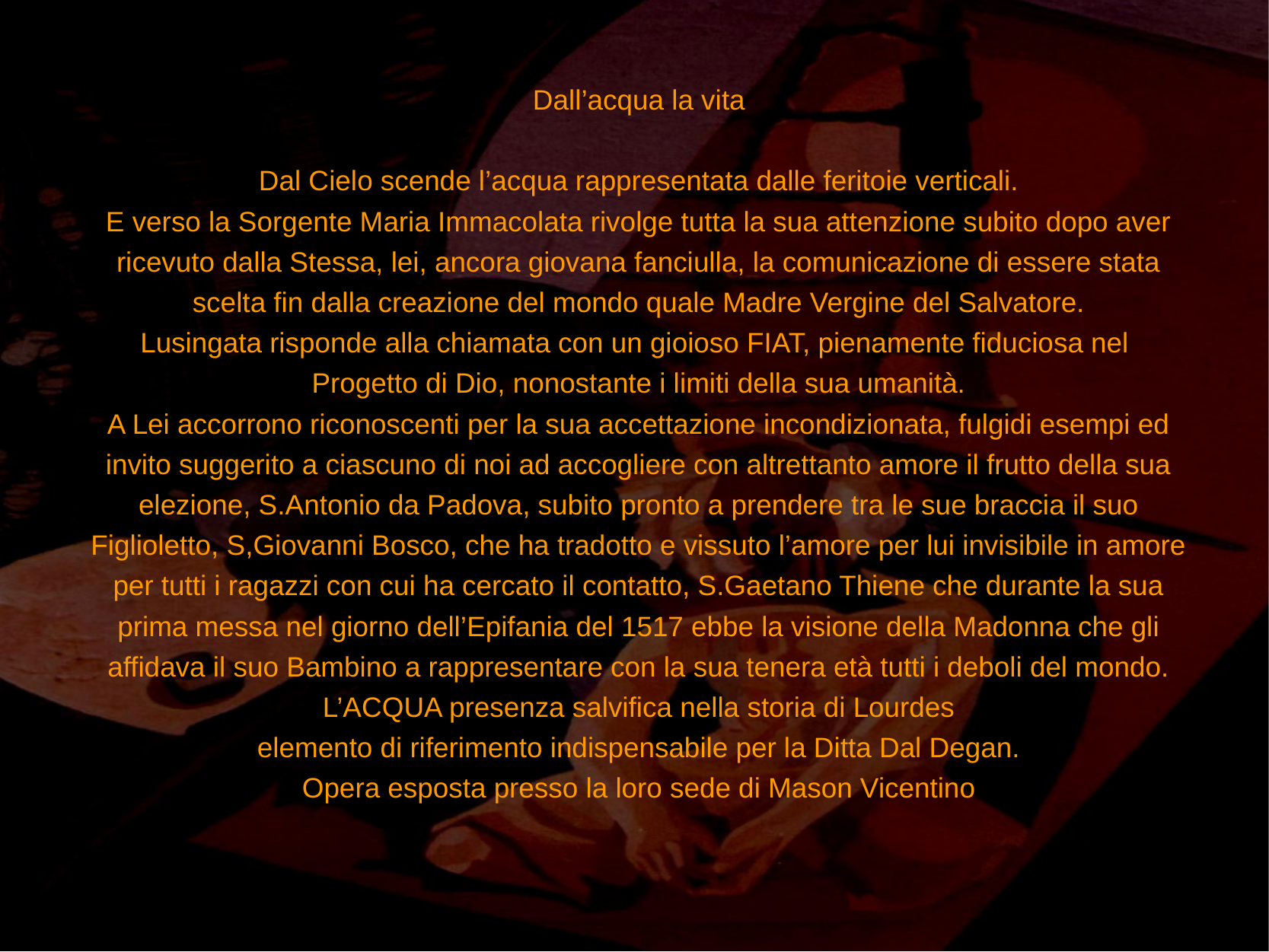

# Dall’acqua la vita Dal Cielo scende l’acqua rappresentata dalle feritoie verticali. E verso la Sorgente Maria Immacolata rivolge tutta la sua attenzione subito dopo aver ricevuto dalla Stessa, lei, ancora giovana fanciulla, la comunicazione di essere stata scelta fin dalla creazione del mondo quale Madre Vergine del Salvatore. Lusingata risponde alla chiamata con un gioioso FIAT, pienamente fiduciosa nel Progetto di Dio, nonostante i limiti della sua umanità. A Lei accorrono riconoscenti per la sua accettazione incondizionata, fulgidi esempi ed invito suggerito a ciascuno di noi ad accogliere con altrettanto amore il frutto della sua elezione, S.Antonio da Padova, subito pronto a prendere tra le sue braccia il suo Figlioletto, S,Giovanni Bosco, che ha tradotto e vissuto l’amore per lui invisibile in amore per tutti i ragazzi con cui ha cercato il contatto, S.Gaetano Thiene che durante la sua prima messa nel giorno dell’Epifania del 1517 ebbe la visione della Madonna che gli affidava il suo Bambino a rappresentare con la sua tenera età tutti i deboli del mondo. L’ACQUA presenza salvifica nella storia di Lourdes elemento di riferimento indispensabile per la Ditta Dal Degan. Opera esposta presso la loro sede di Mason Vicentino